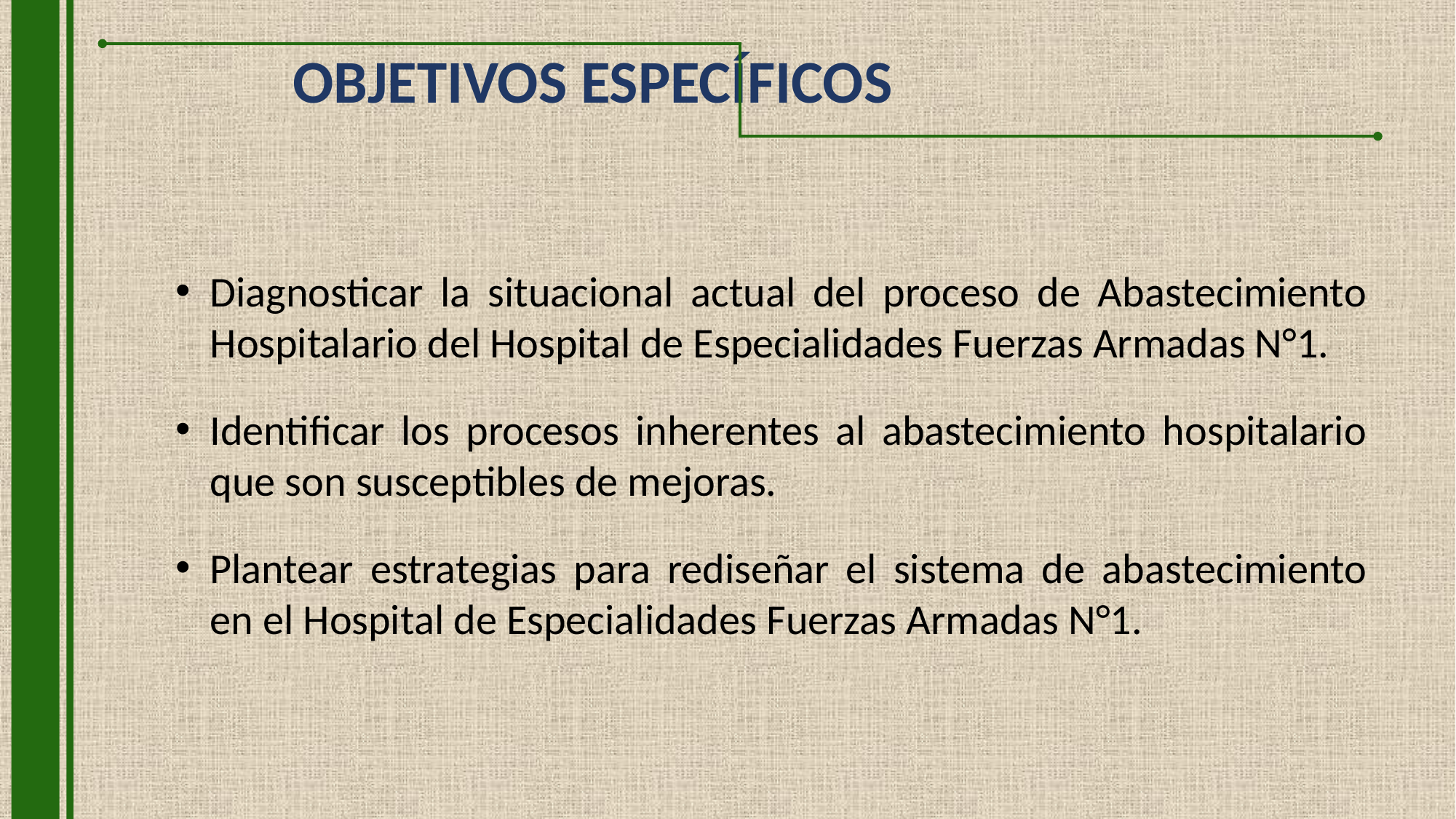

# OBJETIVOS ESPECÍFICOS
Diagnosticar la situacional actual del proceso de Abastecimiento Hospitalario del Hospital de Especialidades Fuerzas Armadas N°1.
Identificar los procesos inherentes al abastecimiento hospitalario que son susceptibles de mejoras.
Plantear estrategias para rediseñar el sistema de abastecimiento en el Hospital de Especialidades Fuerzas Armadas N°1.